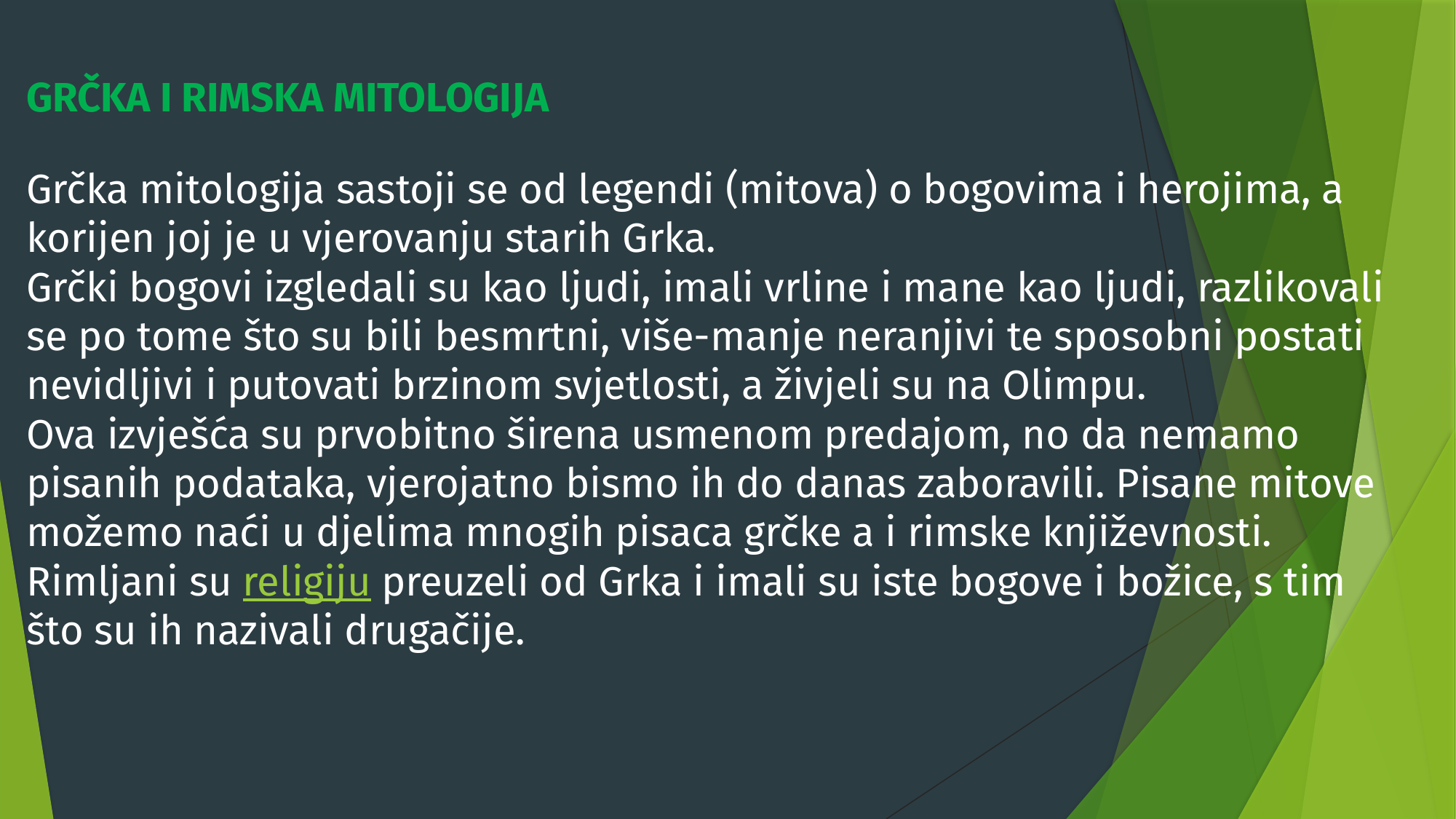

# GRČKA I RIMSKA MITOLOGIJA Grčka mitologija sastoji se od legendi (mitova) o bogovima i herojima, a korijen joj je u vjerovanju starih Grka. Grčki bogovi izgledali su kao ljudi, imali vrline i mane kao ljudi, razlikovali se po tome što su bili besmrtni, više-manje neranjivi te sposobni postati nevidljivi i putovati brzinom svjetlosti, a živjeli su na Olimpu. Ova izvješća su prvobitno širena usmenom predajom, no da nemamo pisanih podataka, vjerojatno bismo ih do danas zaboravili. Pisane mitove možemo naći u djelima mnogih pisaca grčke a i rimske književnosti. Rimljani su religiju preuzeli od Grka i imali su iste bogove i božice, s tim što su ih nazivali drugačije.